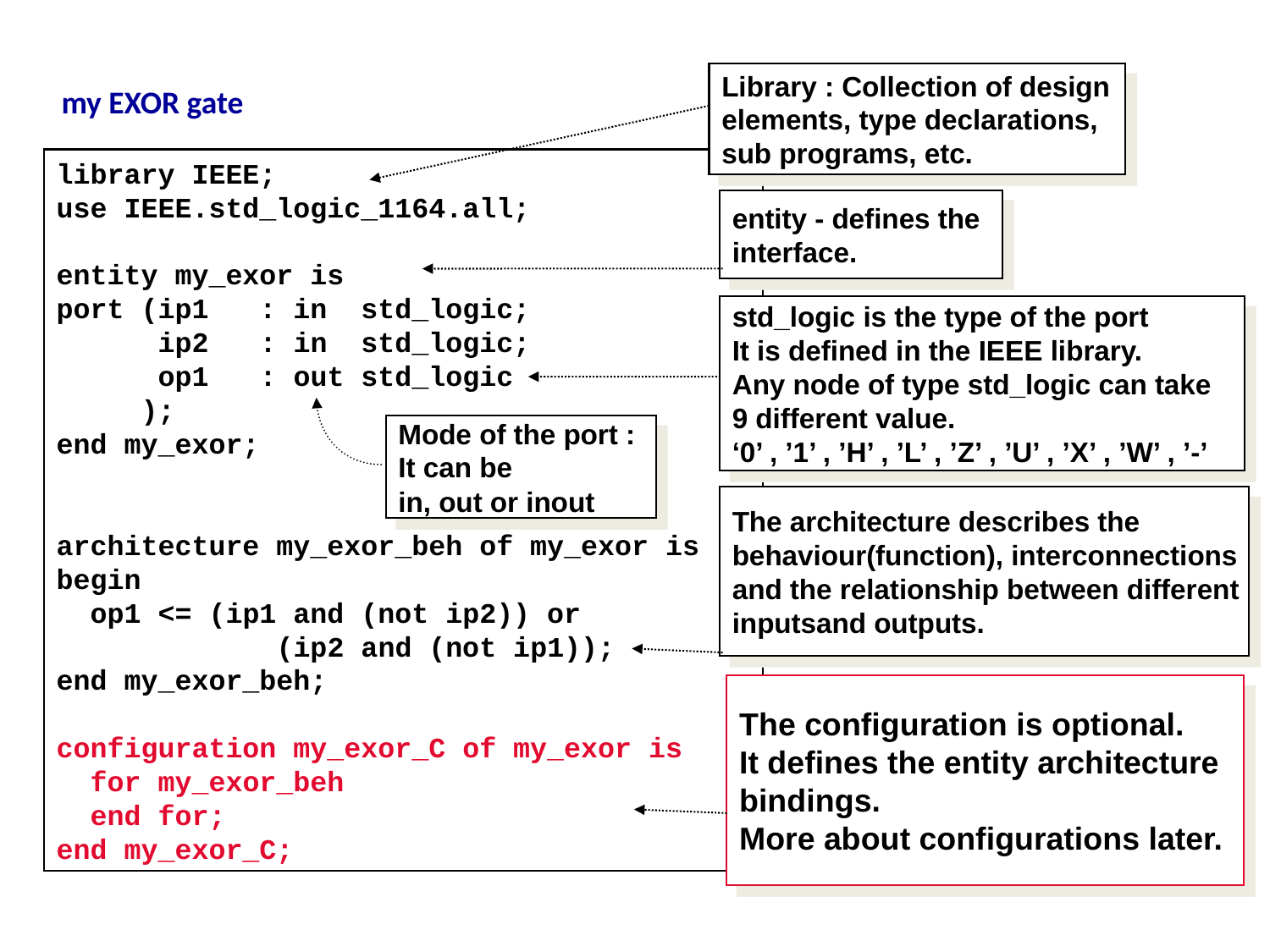

Library : Collection of design
elements, type declarations,
sub programs, etc.
my EXOR gate

library IEEE;
use IEEE.std_logic_1164.all;

entity my_exor is
port (ip1   : in  std_logic;
      ip2   : in  std_logic;
      op1   : out std_logic
     );
end my_exor;

architecture my_exor_beh of my_exor is
begin
  op1 <= (ip1 and (not ip2)) or
             (ip2 and (not ip1));
end my_exor_beh;

configuration my_exor_C of my_exor is
  for my_exor_beh
  end for;
end my_exor_C;
entity - defines the
interface.

std_logic is the type of the port
It is defined in the IEEE library.
Any node of type std_logic can take
9 different value.
‘0’ , ’1’ , ’H’ , ’L’ , ’Z’ , ’U’ , ’X’ , ’W’ , ’-’

Mode of the port :
It can be
in, out or inout
The architecture describes the
behaviour(function), interconnections
and the relationship between different
inputsand outputs.

The configuration is optional.
It defines the entity architecture
bindings.
More about configurations later.